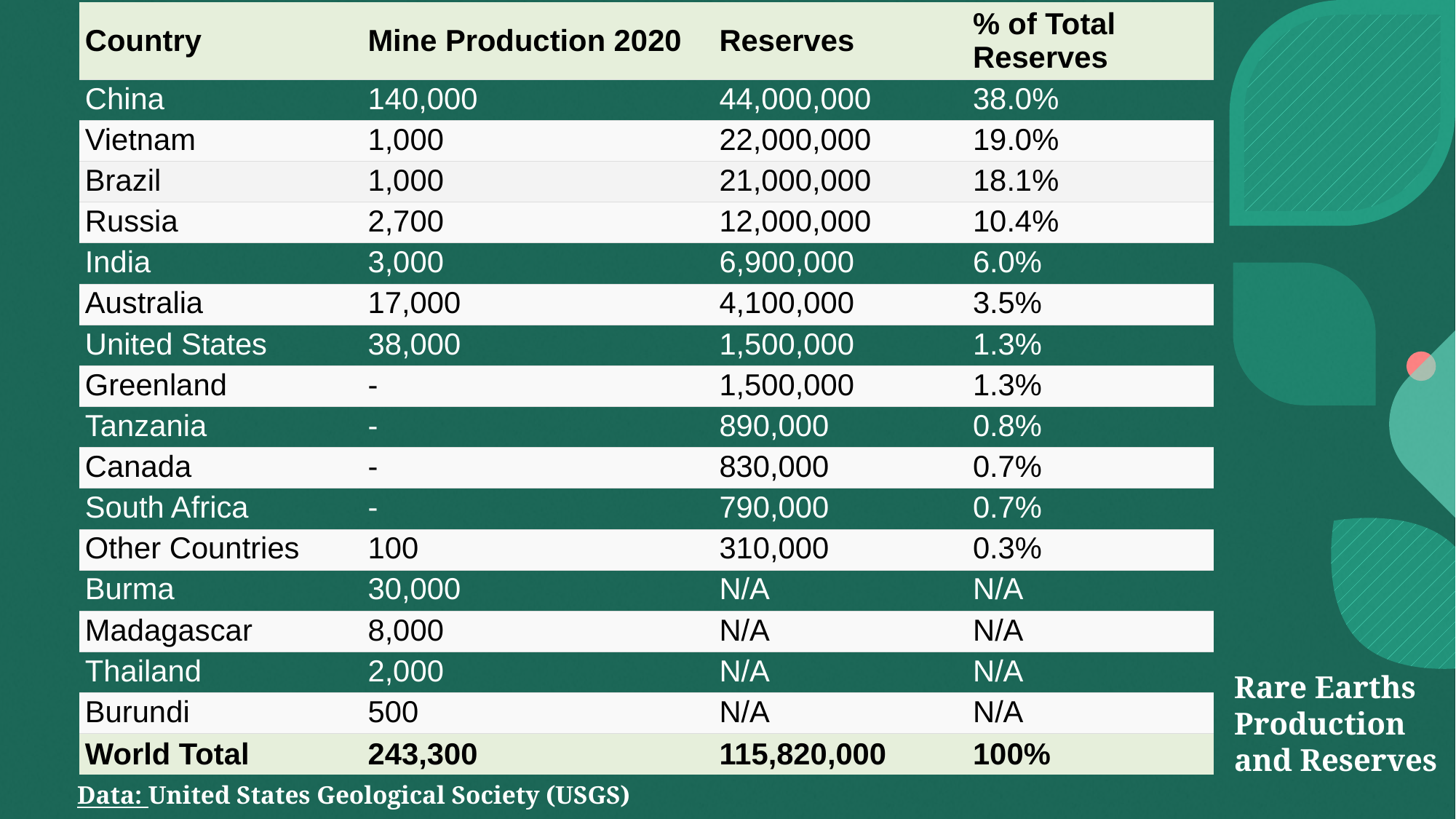

| Country | Mine Production 2020 | Reserves | % of Total Reserves |
| --- | --- | --- | --- |
| China | 140,000 | 44,000,000 | 38.0% |
| Vietnam | 1,000 | 22,000,000 | 19.0% |
| Brazil | 1,000 | 21,000,000 | 18.1% |
| Russia | 2,700 | 12,000,000 | 10.4% |
| India | 3,000 | 6,900,000 | 6.0% |
| Australia | 17,000 | 4,100,000 | 3.5% |
| United States | 38,000 | 1,500,000 | 1.3% |
| Greenland | - | 1,500,000 | 1.3% |
| Tanzania | - | 890,000 | 0.8% |
| Canada | - | 830,000 | 0.7% |
| South Africa | - | 790,000 | 0.7% |
| Other Countries | 100 | 310,000 | 0.3% |
| Burma | 30,000 | N/A | N/A |
| Madagascar | 8,000 | N/A | N/A |
| Thailand | 2,000 | N/A | N/A |
| Burundi | 500 | N/A | N/A |
| World Total | 243,300 | 115,820,000 | 100% |
Rare Earths Production and Reserves
Data: United States Geological Society (USGS)